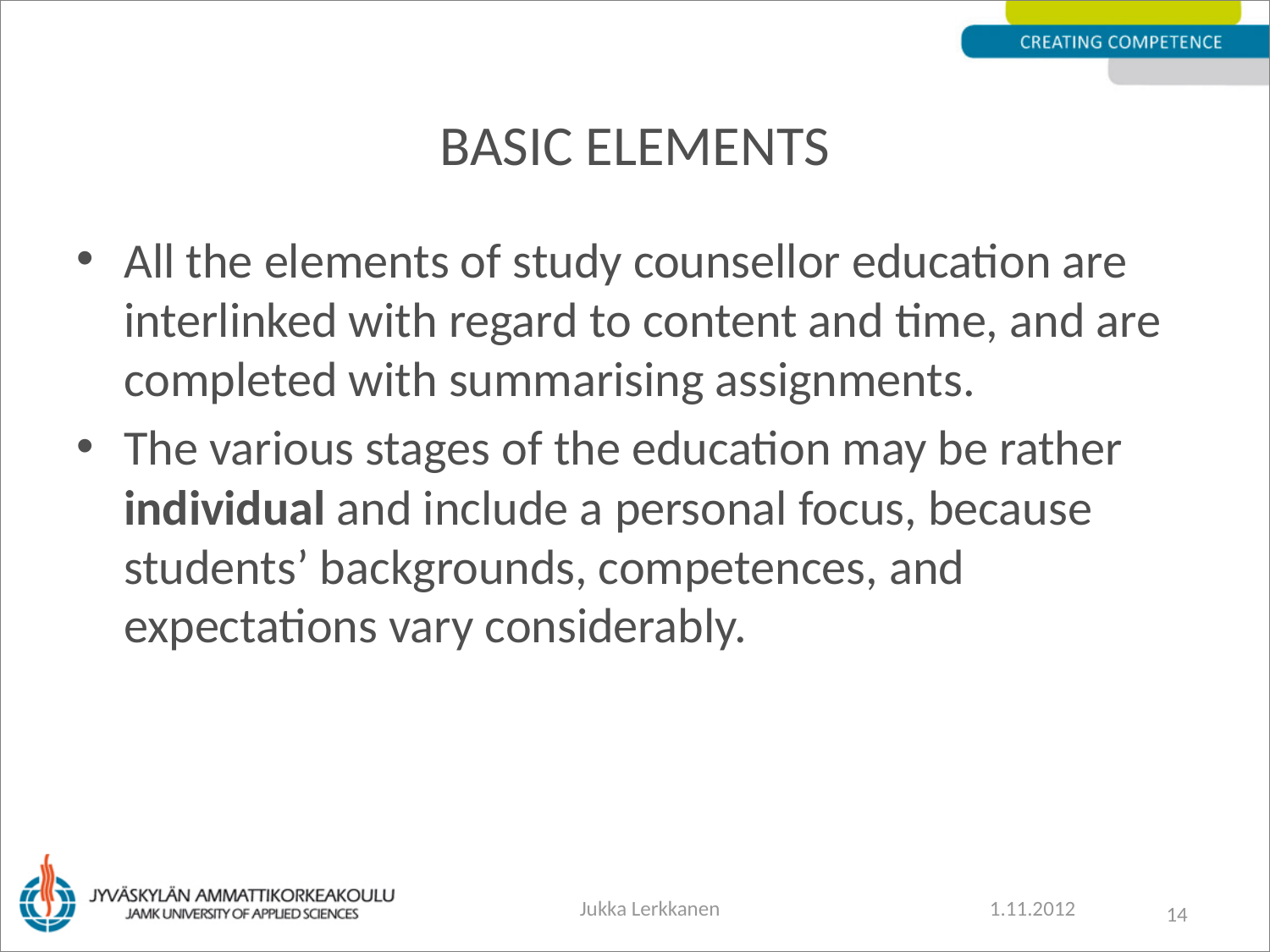

# BASIC ELEMENTS
All the elements of study counsellor education are interlinked with regard to content and time, and are completed with summarising assignments.
The various stages of the education may be rather individual and include a personal focus, because students’ backgrounds, competences, and expectations vary considerably.
14
Jukka Lerkkanen
1.11.2012